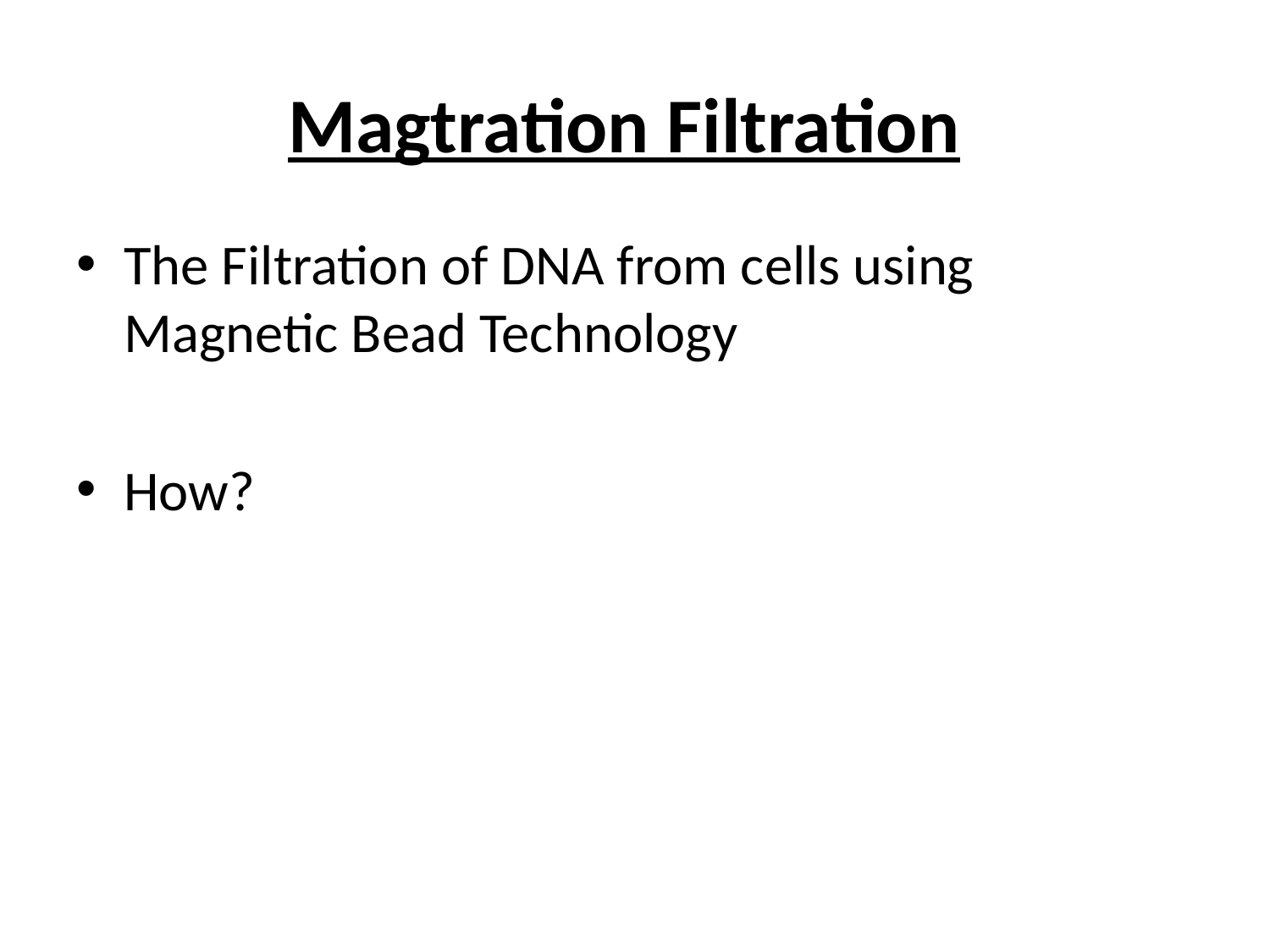

# Magtration Filtration
The Filtration of DNA from cells using Magnetic Bead Technology

How?